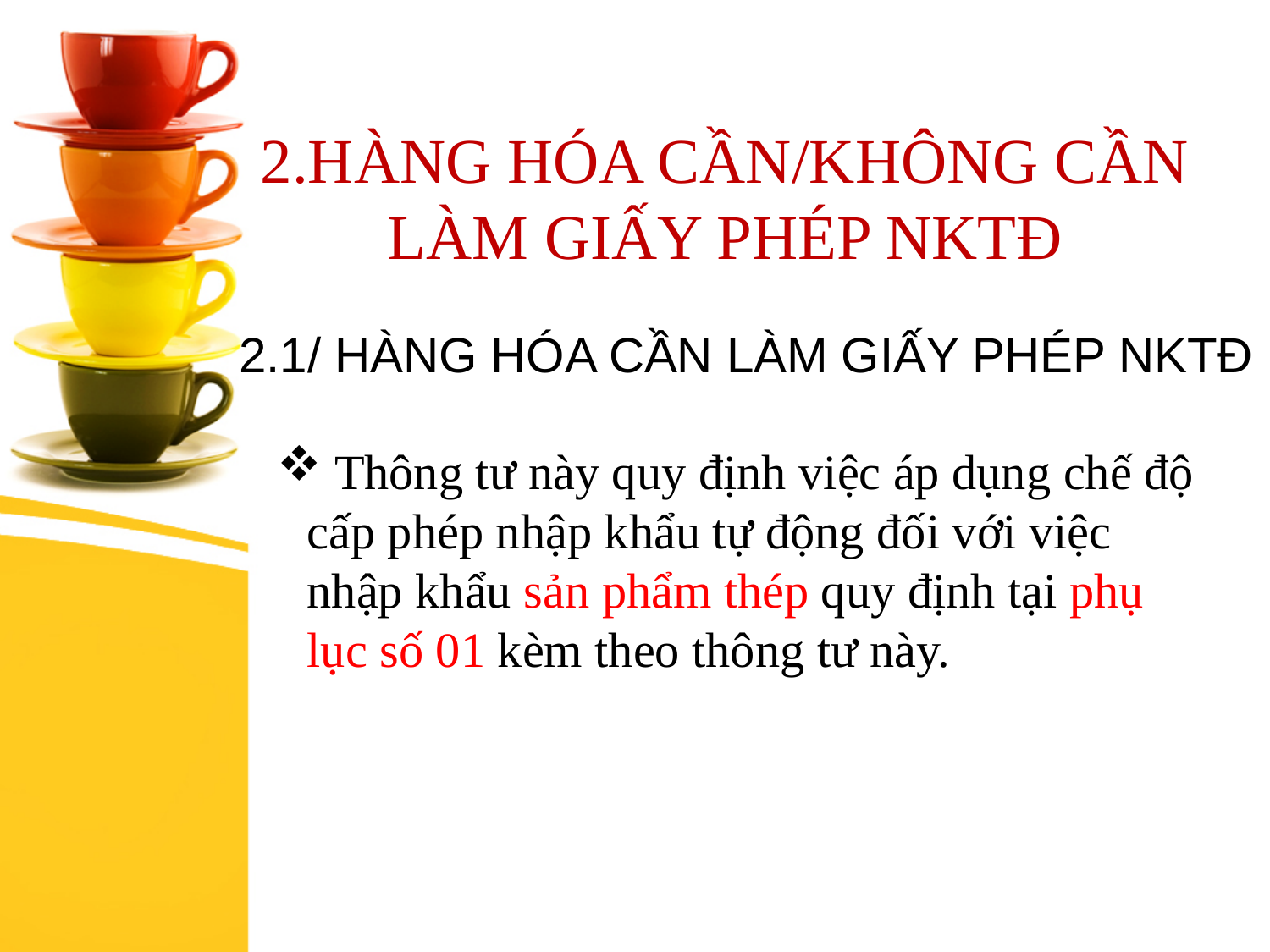

# 2.HÀNG HÓA CẦN/KHÔNG CẦN LÀM GIẤY PHÉP NKTĐ
2.1/ HÀNG HÓA CẦN LÀM GIẤY PHÉP NKTĐ

 Thông tư này quy định việc áp dụng chế độ cấp phép nhập khẩu tự động đối với việc nhập khẩu sản phẩm thép quy định tại phụ lục số 01 kèm theo thông tư này.